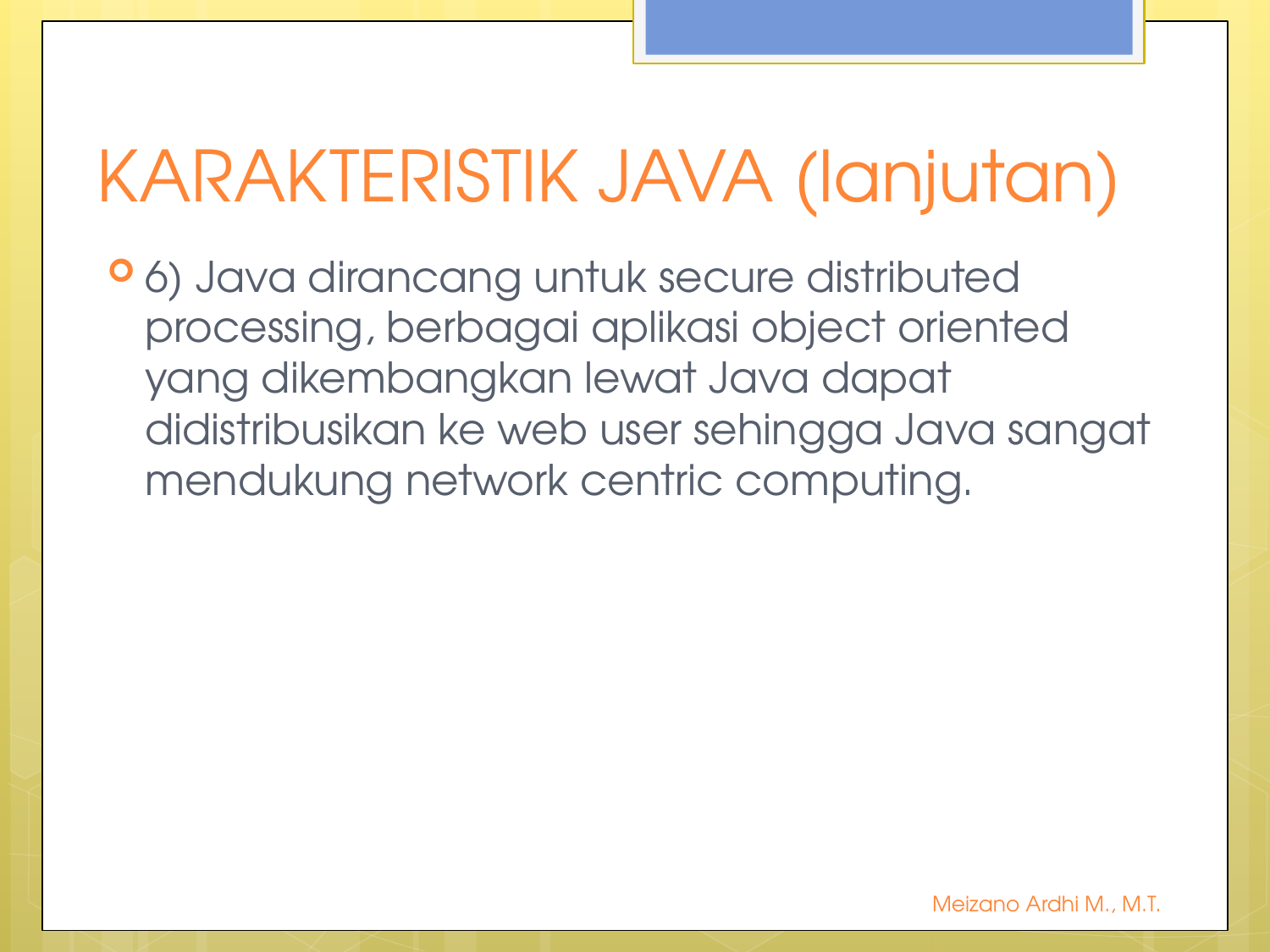

# KARAKTERISTIK JAVA (lanjutan)
6) Java dirancang untuk secure distributed processing, berbagai aplikasi object oriented yang dikembangkan lewat Java dapat didistribusikan ke web user sehingga Java sangat mendukung network centric computing.
Meizano Ardhi M., M.T.